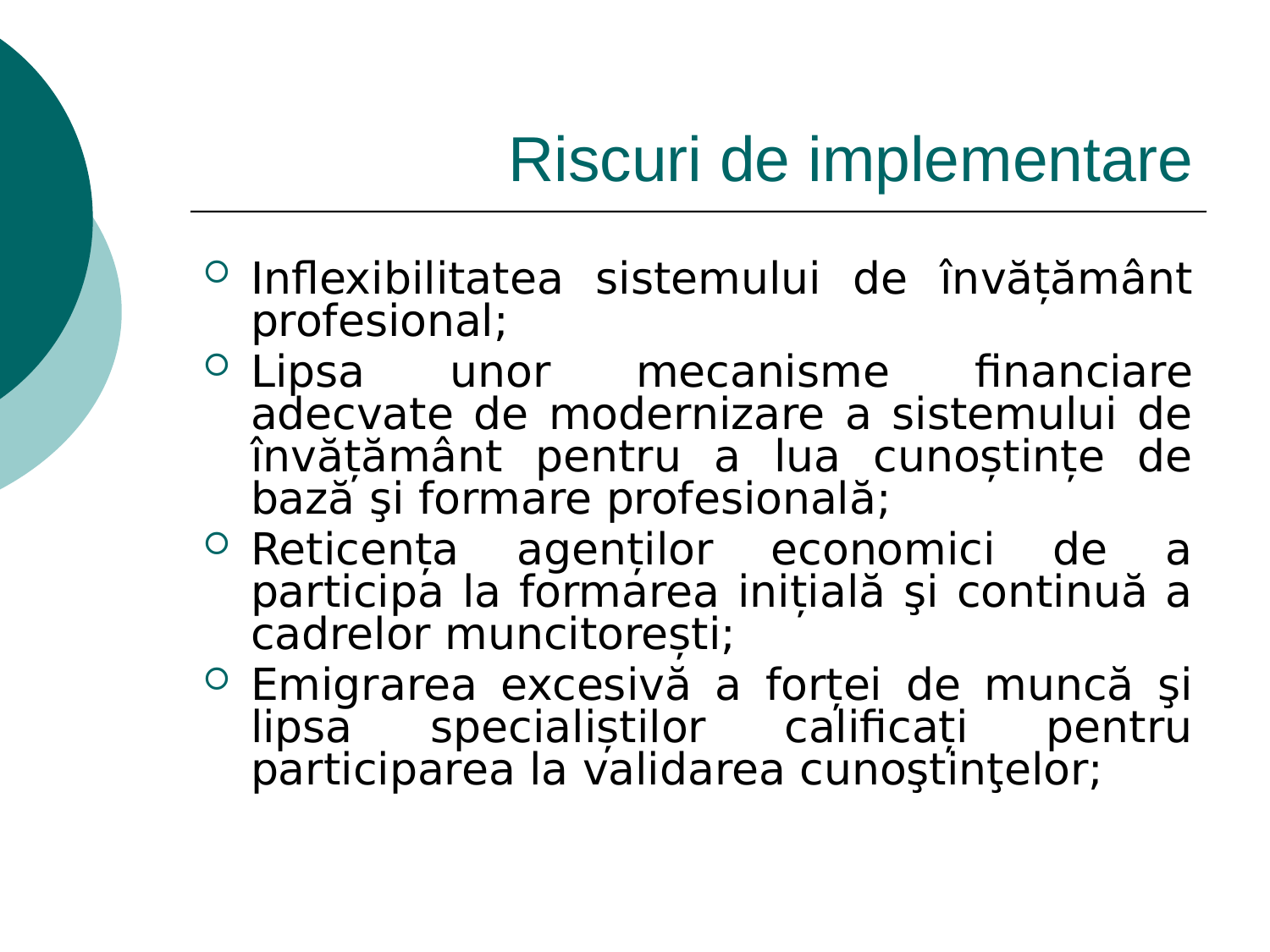

# Riscuri de implementare
Inflexibilitatea sistemului de învățământ profesional;
Lipsa unor mecanisme financiare adecvate de modernizare a sistemului de învățământ pentru a lua cunoștințe de bază şi formare profesională;
Reticența agenților economici de a participa la formarea inițială şi continuă a cadrelor muncitorești;
Emigrarea excesivă a forței de muncă şi lipsa specialiștilor calificați pentru participarea la validarea cunoştinţelor;